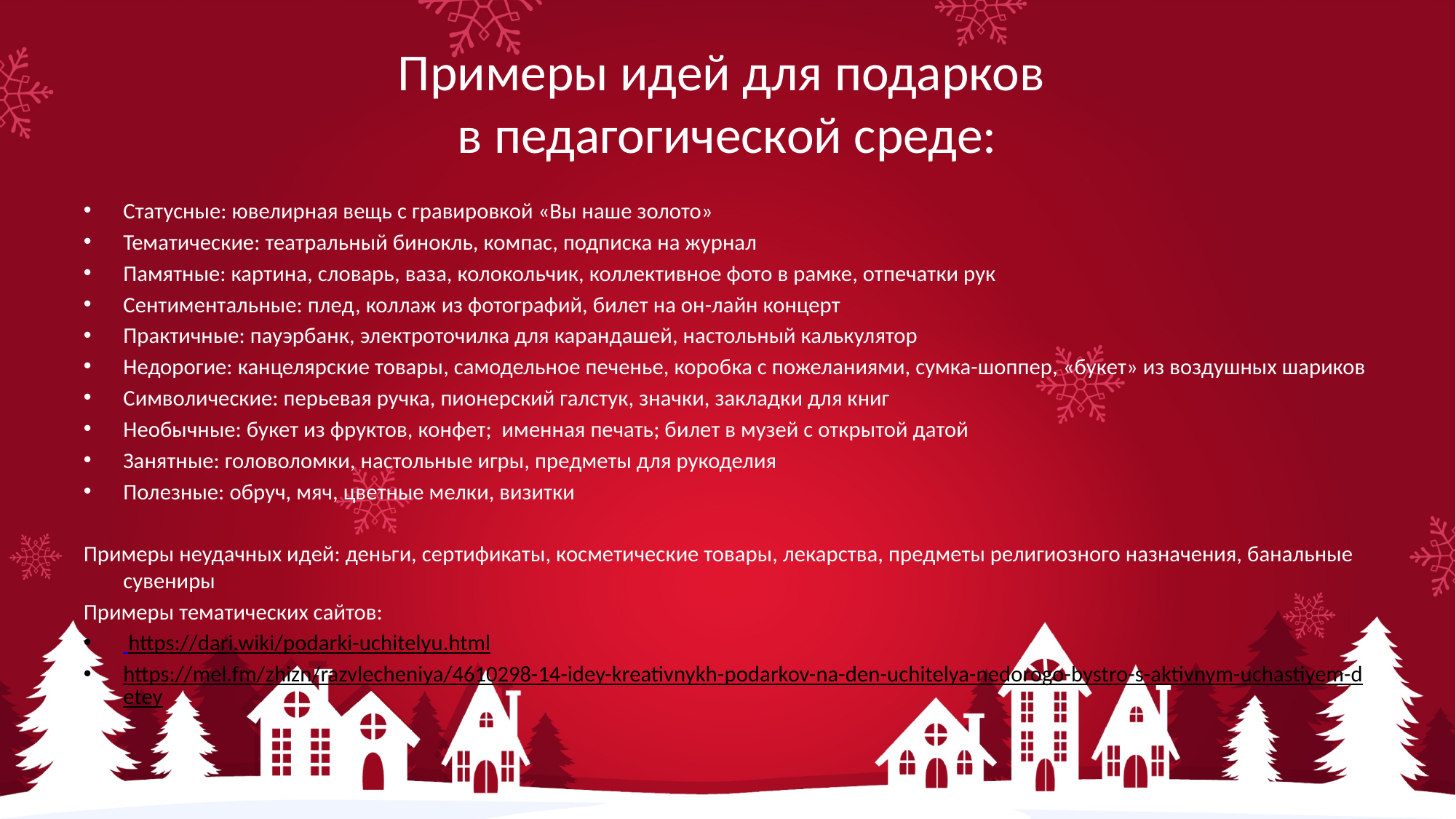

# Примеры идей для подарков в педагогической среде:
Статусные: ювелирная вещь с гравировкой «Вы наше золото»
Тематические: театральный бинокль, компас, подписка на журнал
Памятные: картина, словарь, ваза, колокольчик, коллективное фото в рамке, отпечатки рук
Сентиментальные: плед, коллаж из фотографий, билет на он-лайн концерт
Практичные: пауэрбанк, электроточилка для карандашей, настольный калькулятор
Недорогие: канцелярские товары, самодельное печенье, коробка с пожеланиями, сумка-шоппер, «букет» из воздушных шариков
Символические: перьевая ручка, пионерский галстук, значки, закладки для книг
Необычные: букет из фруктов, конфет;  именная печать; билет в музей с открытой датой
Занятные: головоломки, настольные игры, предметы для рукоделия
Полезные: обруч, мяч, цветные мелки, визитки

Примеры неудачных идей: деньги, сертификаты, косметические товары, лекарства, предметы религиозного назначения, банальные сувениры
Примеры тематических сайтов:
 https://dari.wiki/podarki-uchitelyu.html
https://mel.fm/zhizn/razvlecheniya/4610298-14-idey-kreativnykh-podarkov-na-den-uchitelya-nedorogo-bystro-s-aktivnym-uchastiyem-detey